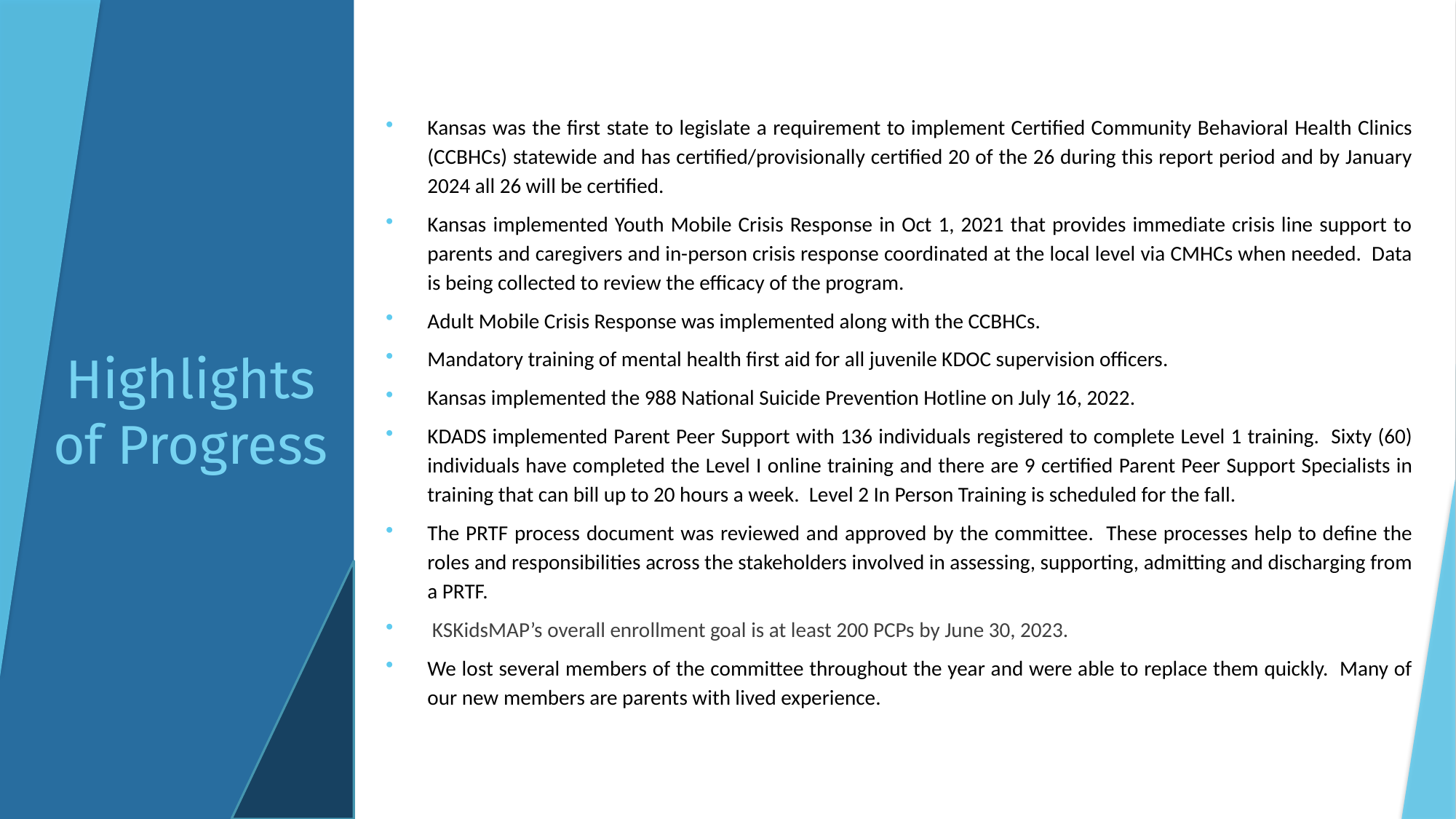

# Highlights of Progress
Kansas was the first state to legislate a requirement to implement Certified Community Behavioral Health Clinics (CCBHCs) statewide and has certified/provisionally certified 20 of the 26 during this report period and by January 2024 all 26 will be certified.
Kansas implemented Youth Mobile Crisis Response in Oct 1, 2021 that provides immediate crisis line support to parents and caregivers and in-person crisis response coordinated at the local level via CMHCs when needed.  Data is being collected to review the efficacy of the program.
Adult Mobile Crisis Response was implemented along with the CCBHCs.
Mandatory training of mental health first aid for all juvenile KDOC supervision officers.
Kansas implemented the 988 National Suicide Prevention Hotline on July 16, 2022.
KDADS implemented Parent Peer Support with 136 individuals registered to complete Level 1 training.  Sixty (60) individuals have completed the Level I online training and there are 9 certified Parent Peer Support Specialists in training that can bill up to 20 hours a week.  Level 2 In Person Training is scheduled for the fall.
The PRTF process document was reviewed and approved by the committee.  These processes help to define the roles and responsibilities across the stakeholders involved in assessing, supporting, admitting and discharging from a PRTF.
 KSKidsMAP’s overall enrollment goal is at least 200 PCPs by June 30, 2023.
We lost several members of the committee throughout the year and were able to replace them quickly.  Many of our new members are parents with lived experience.